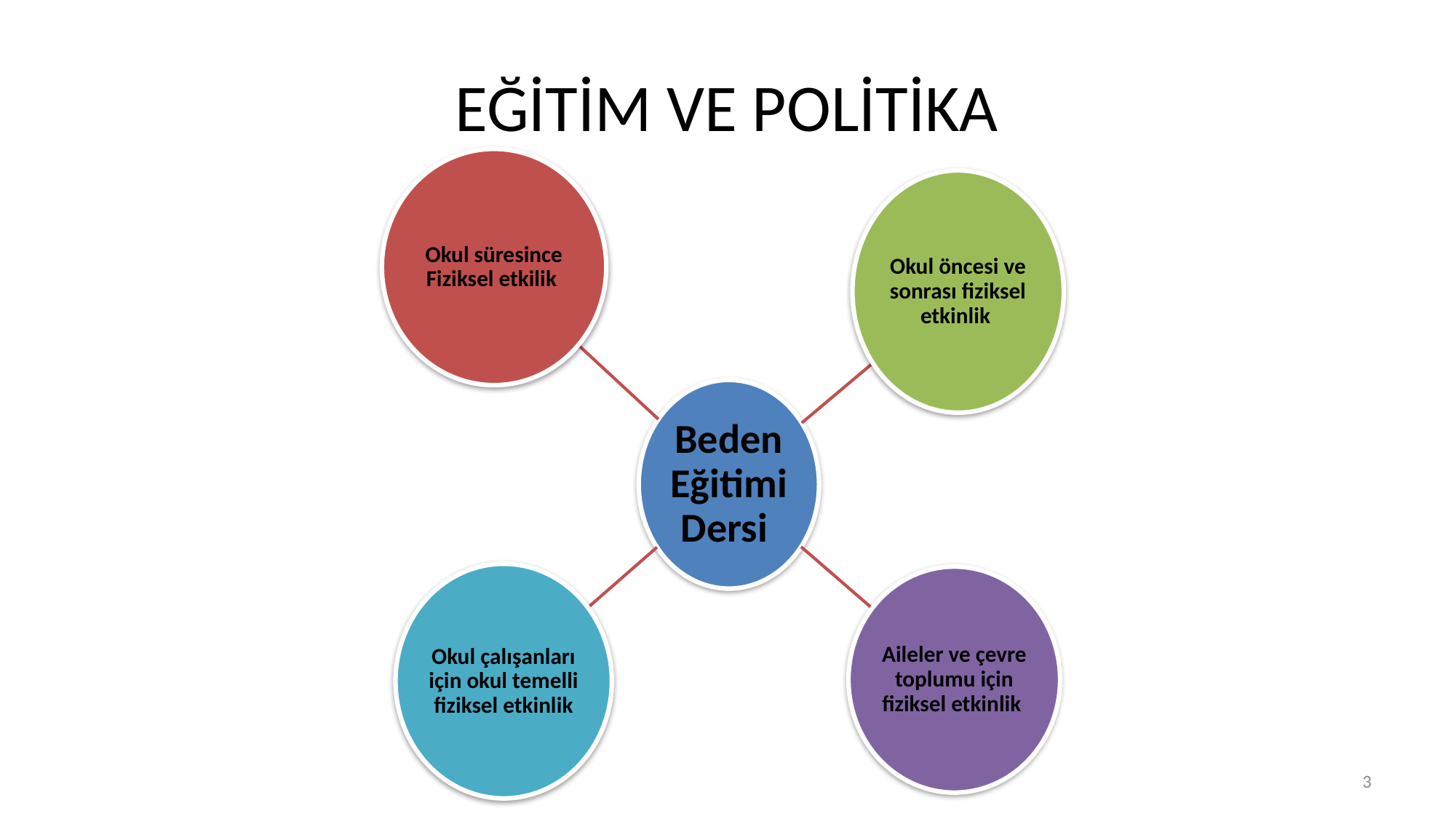

# EĞİTİM VE POLİTİKA
Beden Eğitimi Dersi

Okul süresince Fiziksel etkilik

Okul öncesi ve sonrası fiziksel etkinlik

Aileler ve çevre toplumu için fiziksel etkinlik

Okul çalışanları için okul temelli fiziksel etkinlik

3